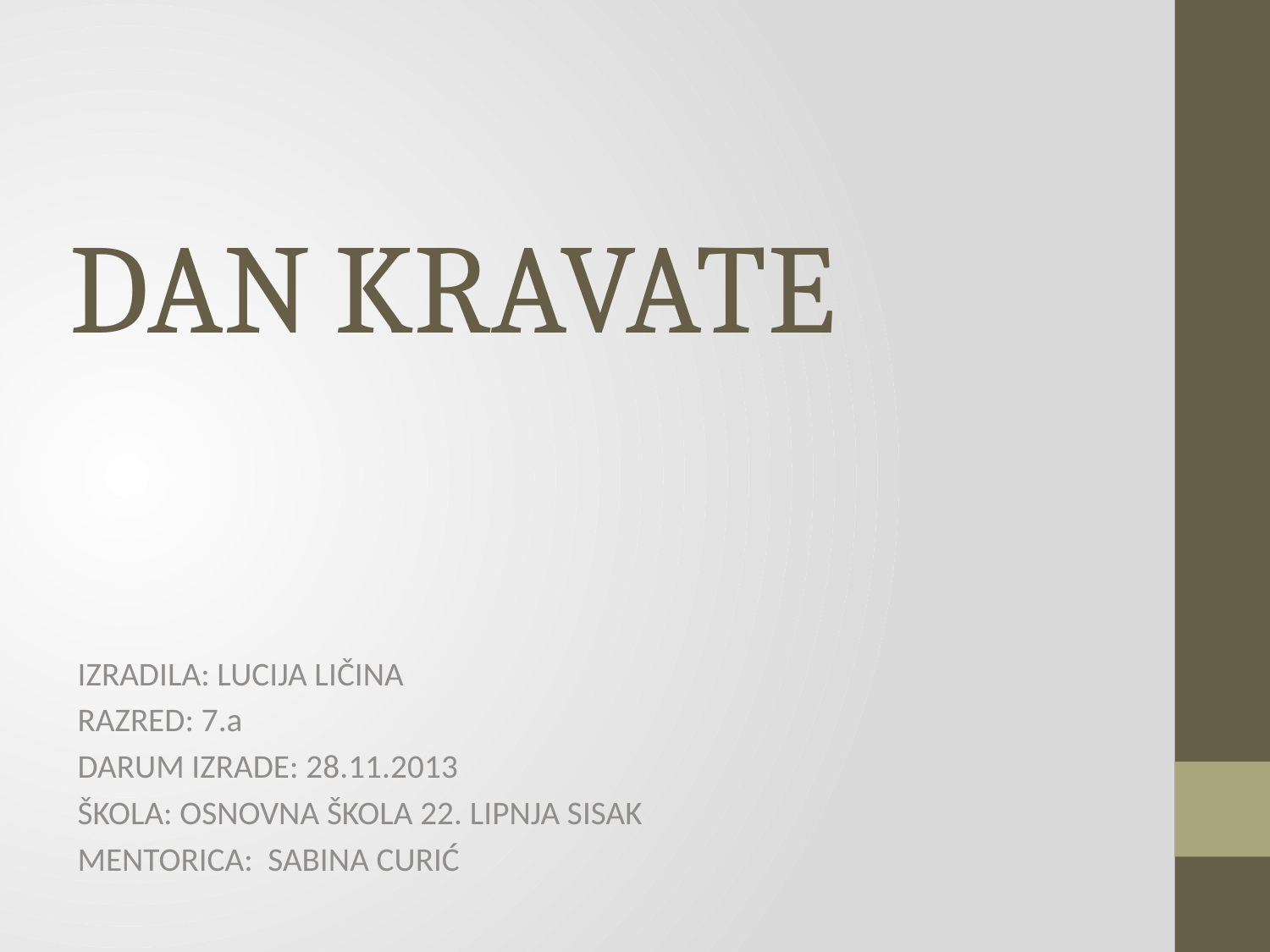

# DAN KRAVATE
IZRADILA: LUCIJA LIČINA
RAZRED: 7.a
DARUM IZRADE: 28.11.2013
ŠKOLA: OSNOVNA ŠKOLA 22. LIPNJA SISAK
MENTORICA:  SABINA CURIĆ